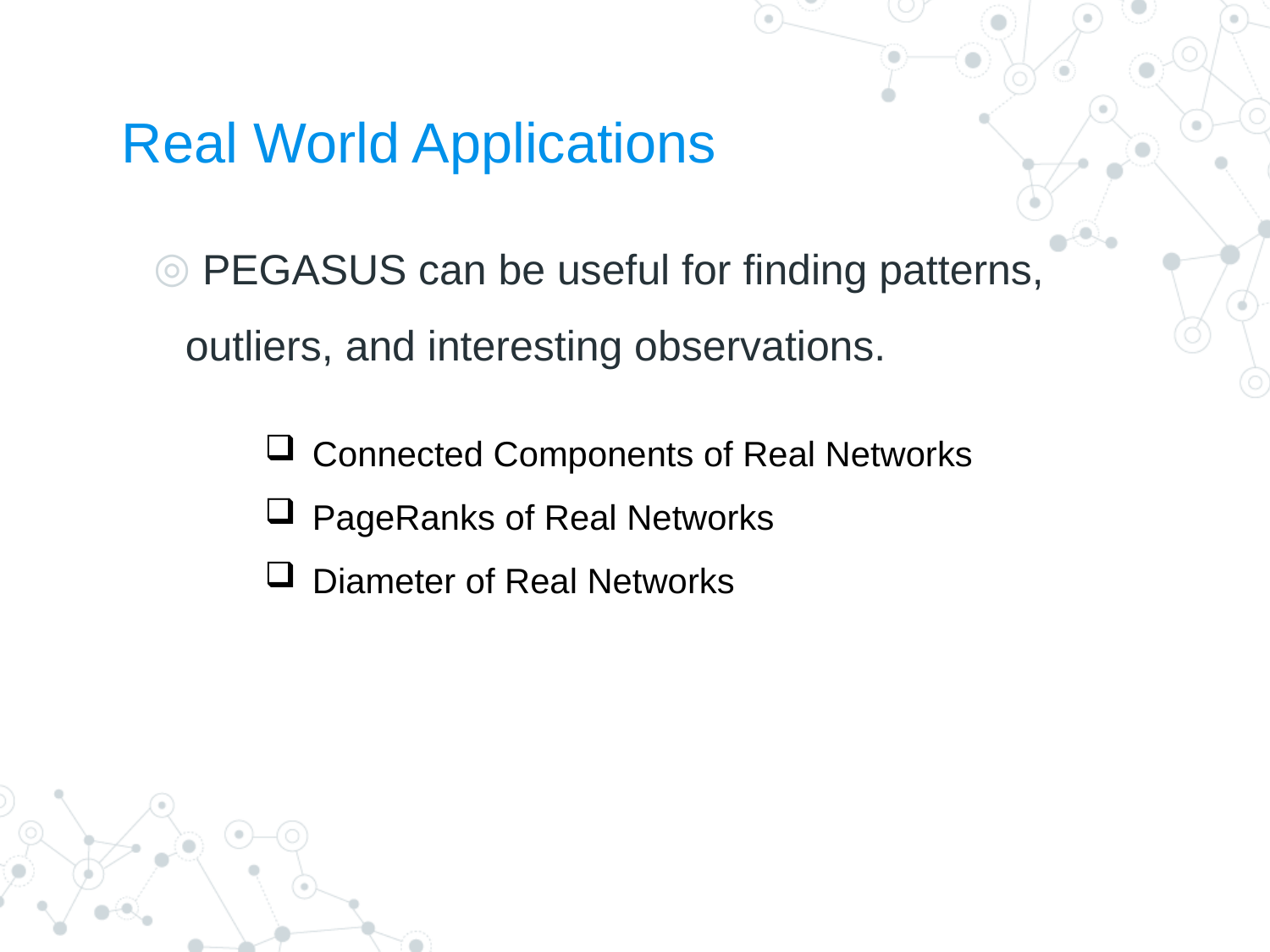

# Real World Applications

 PEGASUS can be useful for finding patterns, outliers, and interesting observations.

Connected Components of Real Networks
PageRanks of Real Networks
Diameter of Real Networks